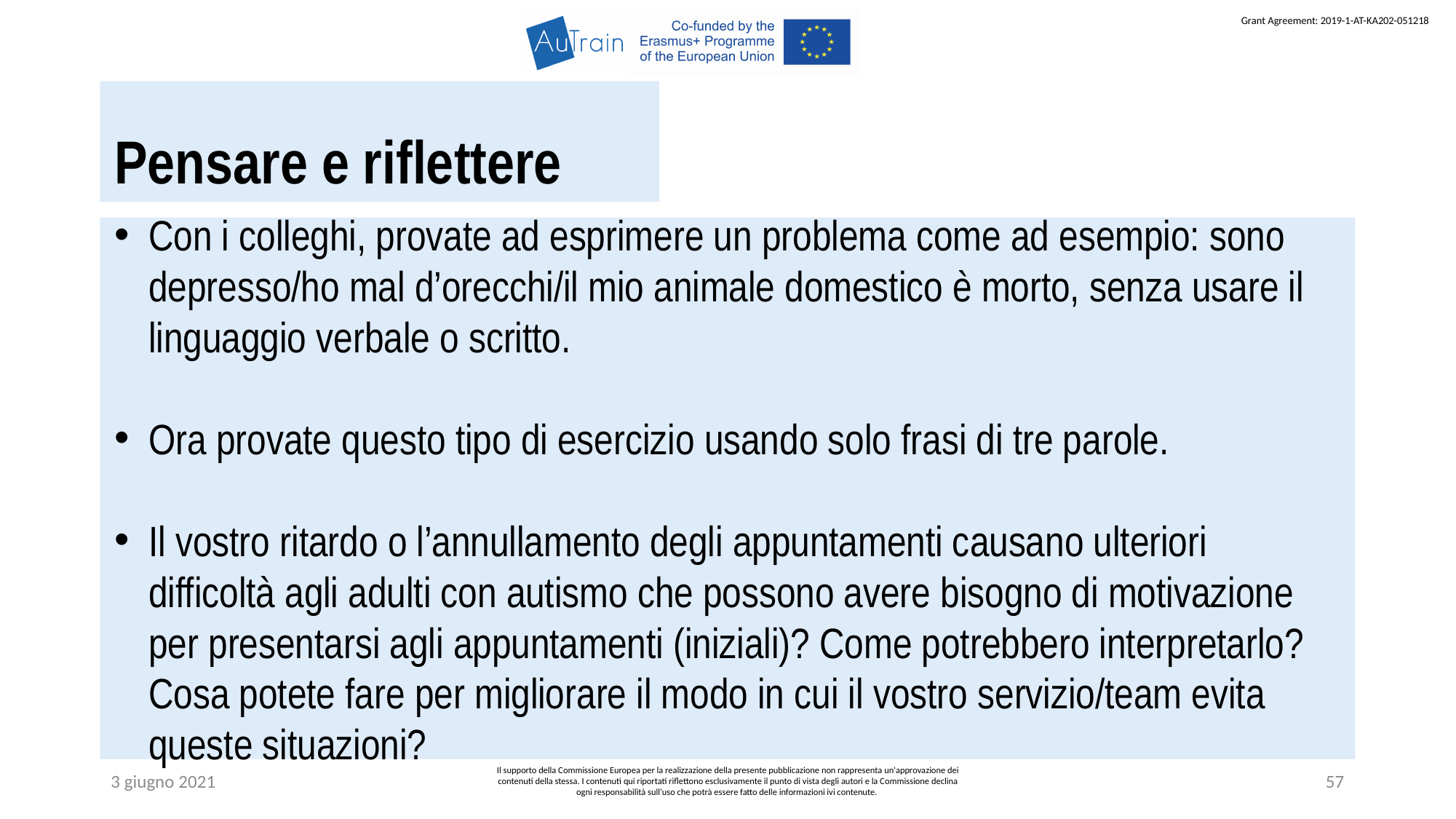

Pensare e riflettere
Con i colleghi, provate ad esprimere un problema come ad esempio: sono depresso/ho mal d’orecchi/il mio animale domestico è morto, senza usare il linguaggio verbale o scritto.

Ora provate questo tipo di esercizio usando solo frasi di tre parole.

Il vostro ritardo o l’annullamento degli appuntamenti causano ulteriori difficoltà agli adulti con autismo che possono avere bisogno di motivazione per presentarsi agli appuntamenti (iniziali)? Come potrebbero interpretarlo? Cosa potete fare per migliorare il modo in cui il vostro servizio/team evita queste situazioni?

3 giugno 2021
Il supporto della Commissione Europea per la realizzazione della presente pubblicazione non rappresenta un'approvazione dei contenuti della stessa. I contenuti qui riportati riflettono esclusivamente il punto di vista degli autori e la Commissione declina ogni responsabilità sull’uso che potrà essere fatto delle informazioni ivi contenute.
57